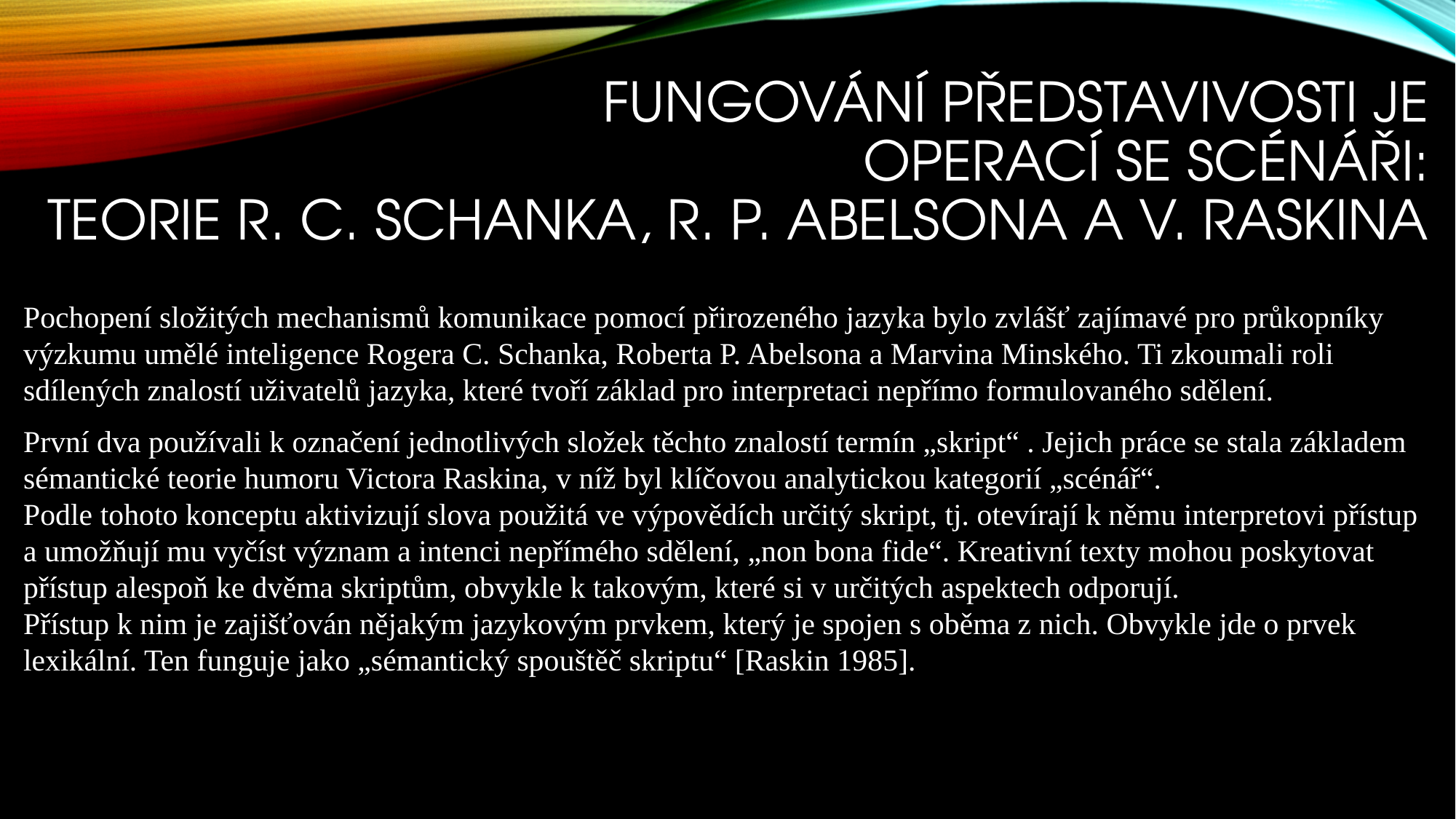

# FUNGOVÁNí představivosti je operací se scénáři: teorie R. C. Schanka, R. P. Abelsona a V. Raskina
Pochopení složitých mechanismů komunikace pomocí přirozeného jazyka bylo zvlášť zajímavé pro průkopníky výzkumu umělé inteligence Rogera C. Schanka, Roberta P. Abelsona a Marvina Minského. Ti zkoumali roli sdílených znalostí uživatelů jazyka, které tvoří základ pro interpretaci nepřímo formulovaného sdělení.
První dva používali k označení jednotlivých složek těchto znalostí termín „skript“ . Jejich práce se stala základem sémantické teorie humoru Victora Raskina, v níž byl klíčovou analytickou kategorií „scénář“.
Podle tohoto konceptu aktivizují slova použitá ve výpovědích určitý skript, tj. otevírají k němu interpretovi přístup a umožňují mu vyčíst význam a intenci nepřímého sdělení, „non bona fide“. Kreativní texty mohou poskytovat přístup alespoň ke dvěma skriptům, obvykle k takovým, které si v určitých aspektech odporují.
Přístup k nim je zajišťován nějakým jazykovým prvkem, který je spojen s oběma z nich. Obvykle jde o prvek lexikální. Ten funguje jako „sémantický spouštěč skriptu“ [Raskin 1985].